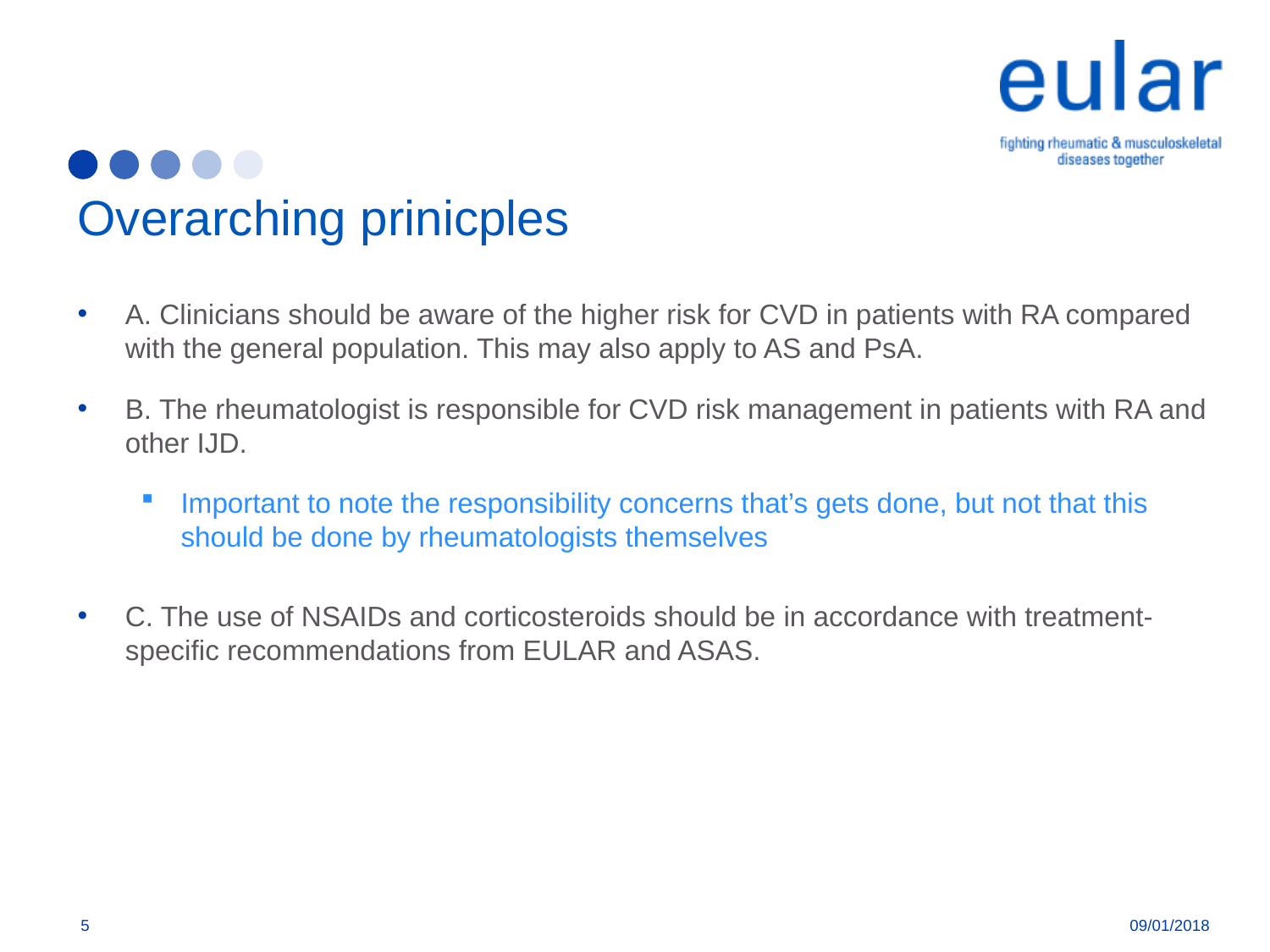

# Overarching prinicples
A. Clinicians should be aware of the higher risk for CVD in patients with RA compared with the general population. This may also apply to AS and PsA.
B. The rheumatologist is responsible for CVD risk management in patients with RA and other IJD.
Important to note the responsibility concerns that’s gets done, but not that this should be done by rheumatologists themselves

C. The use of NSAIDs and corticosteroids should be in accordance with treatment-specific recommendations from EULAR and ASAS.
5
09/01/2018